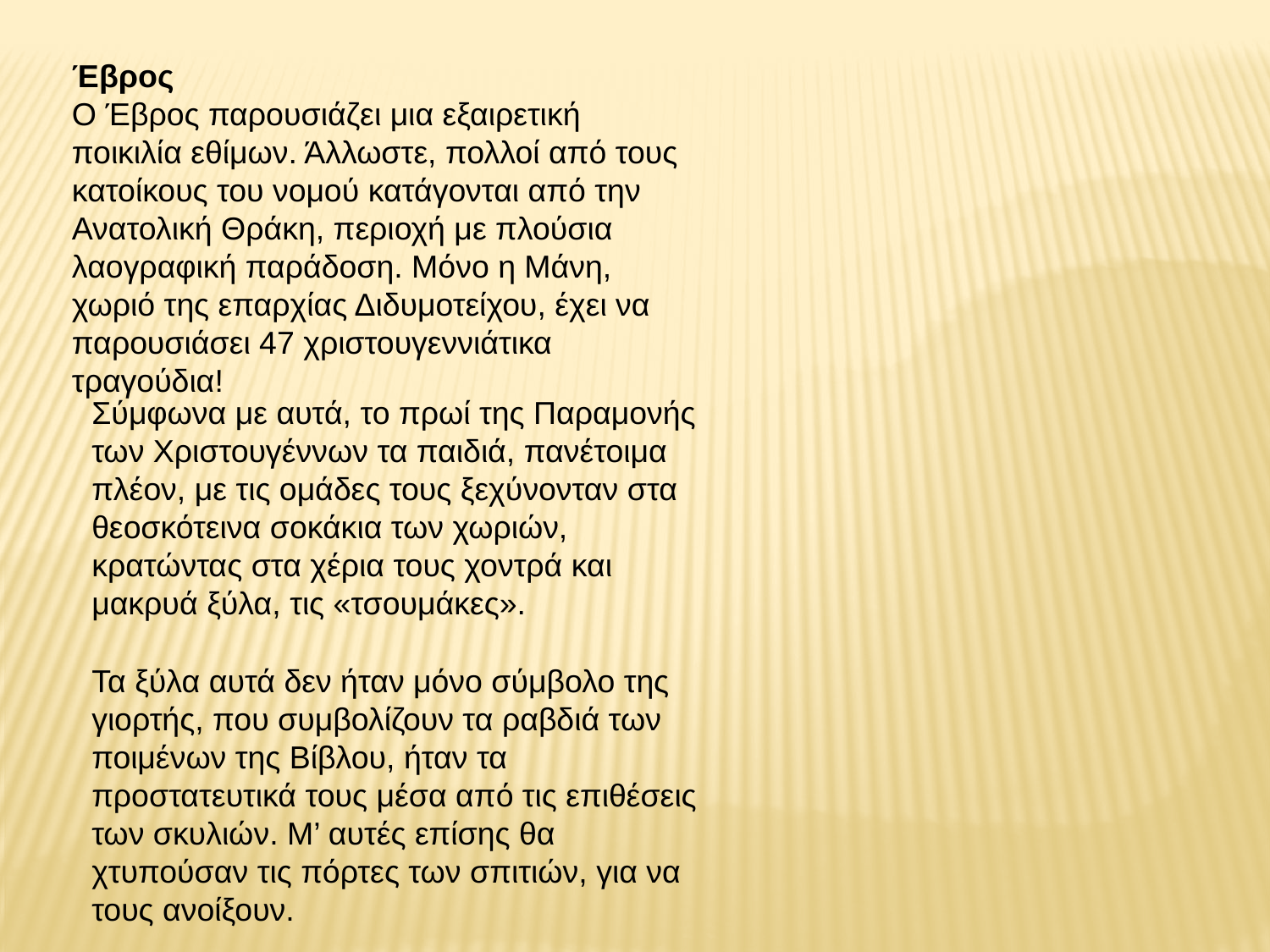

Έβρος
Ο Έβρος παρουσιάζει μια εξαιρετική ποικιλία εθίμων. Άλλωστε, πολλοί από τους κατοίκους του νομού κατάγονται από την Ανατολική Θράκη, περιοχή με πλούσια λαογραφική παράδοση. Μόνο η Μάνη, χωριό της επαρχίας Διδυμοτείχου, έχει να παρουσιάσει 47 χριστουγεννιάτικα τραγούδια!
Σύμφωνα με αυτά, το πρωί της Παραμονής των Χριστουγέννων τα παιδιά, πανέτοιμα πλέον, με τις ομάδες τους ξεχύνονταν στα θεοσκότεινα σοκάκια των χωριών, κρατώντας στα χέρια τους χοντρά και μακρυά ξύλα, τις «τσουμάκες».
Τα ξύλα αυτά δεν ήταν μόνο σύμβολο της γιορτής, που συμβολίζουν τα ραβδιά των ποιμένων της Βίβλου, ήταν τα προστατευτικά τους μέσα από τις επιθέσεις των σκυλιών. Μ’ αυτές επίσης θα χτυπούσαν τις πόρτες των σπιτιών, για να τους ανοίξουν.